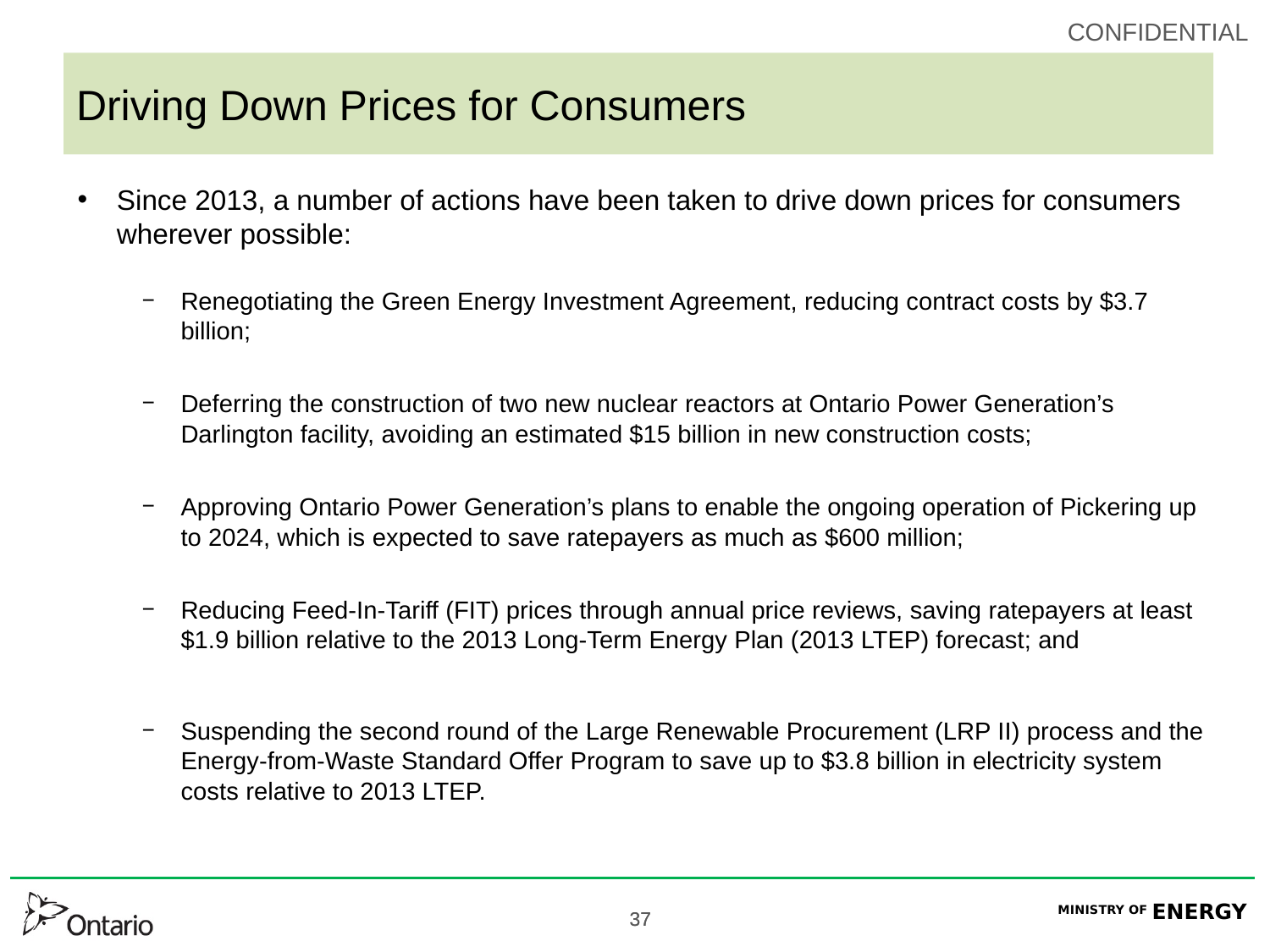

# Driving Down Prices for Consumers
Since 2013, a number of actions have been taken to drive down prices for consumers wherever possible:

Renegotiating the Green Energy Investment Agreement, reducing contract costs by $3.7 billion;

Deferring the construction of two new nuclear reactors at Ontario Power Generation’s Darlington facility, avoiding an estimated $15 billion in new construction costs;

Approving Ontario Power Generation’s plans to enable the ongoing operation of Pickering up to 2024, which is expected to save ratepayers as much as $600 million;

Reducing Feed-In-Tariff (FIT) prices through annual price reviews, saving ratepayers at least $1.9 billion relative to the 2013 Long-Term Energy Plan (2013 LTEP) forecast; and

Suspending the second round of the Large Renewable Procurement (LRP II) process and the Energy-from-Waste Standard Offer Program to save up to $3.8 billion in electricity system costs relative to 2013 LTEP.